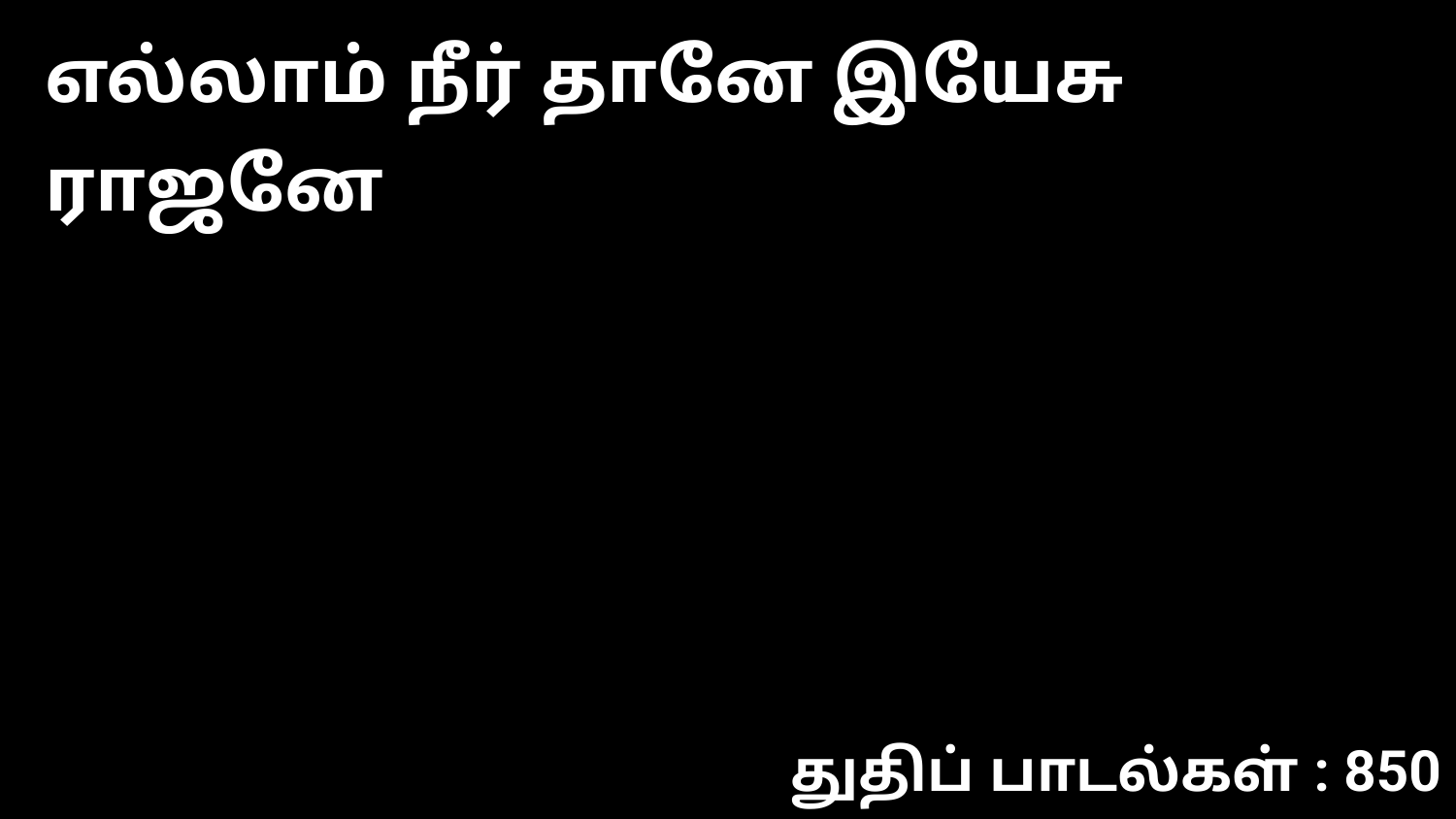

எல்லாம் நீர் தானே இயேசு ராஜனே
துதிப் பாடல்கள் : 850